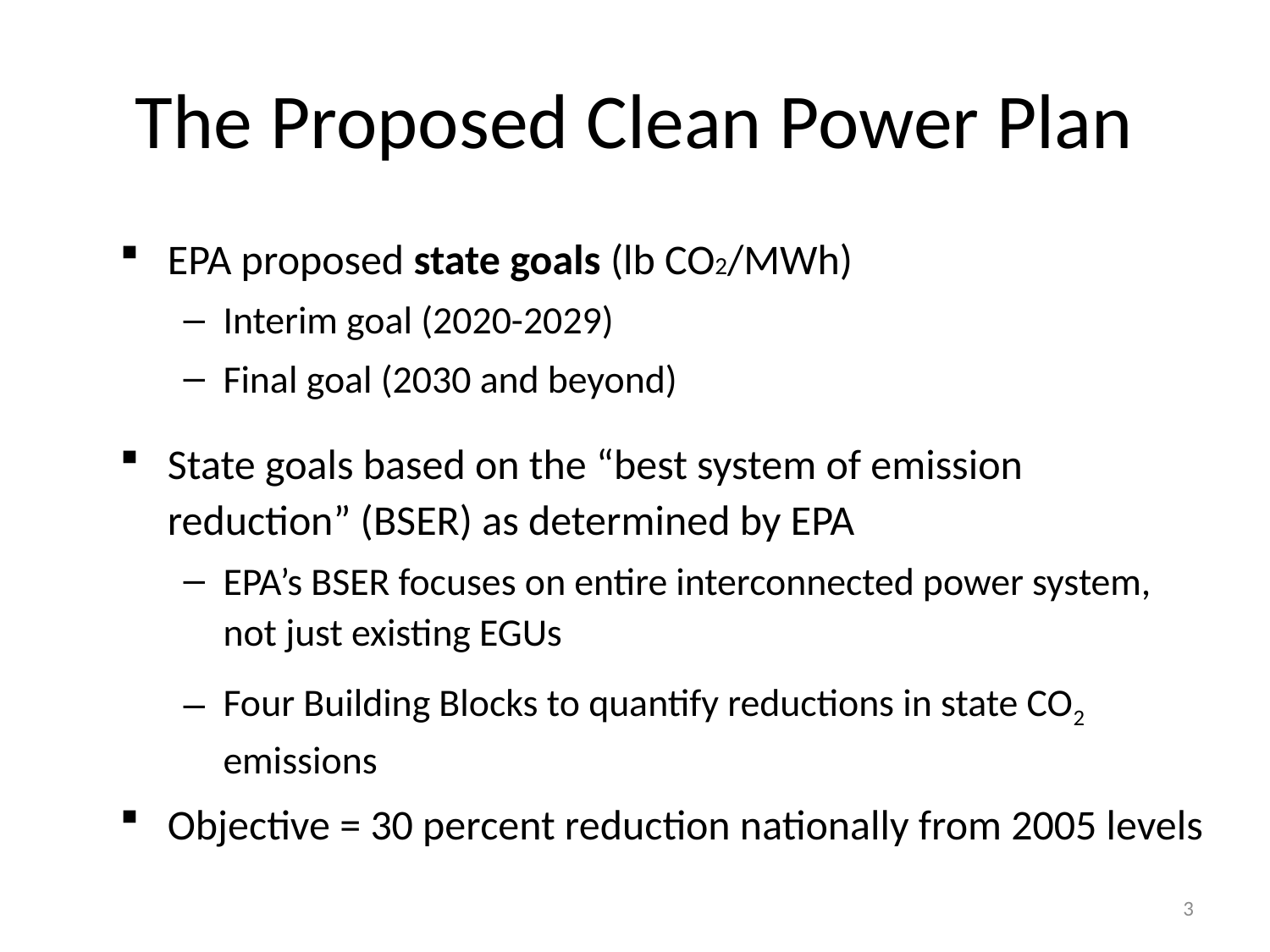

# The Proposed Clean Power Plan
EPA proposed state goals (lb CO2/MWh)
Interim goal (2020-2029)
Final goal (2030 and beyond)
State goals based on the “best system of emission reduction” (BSER) as determined by EPA
EPA’s BSER focuses on entire interconnected power system, not just existing EGUs
Four Building Blocks to quantify reductions in state CO2 emissions
Objective = 30 percent reduction nationally from 2005 levels
3